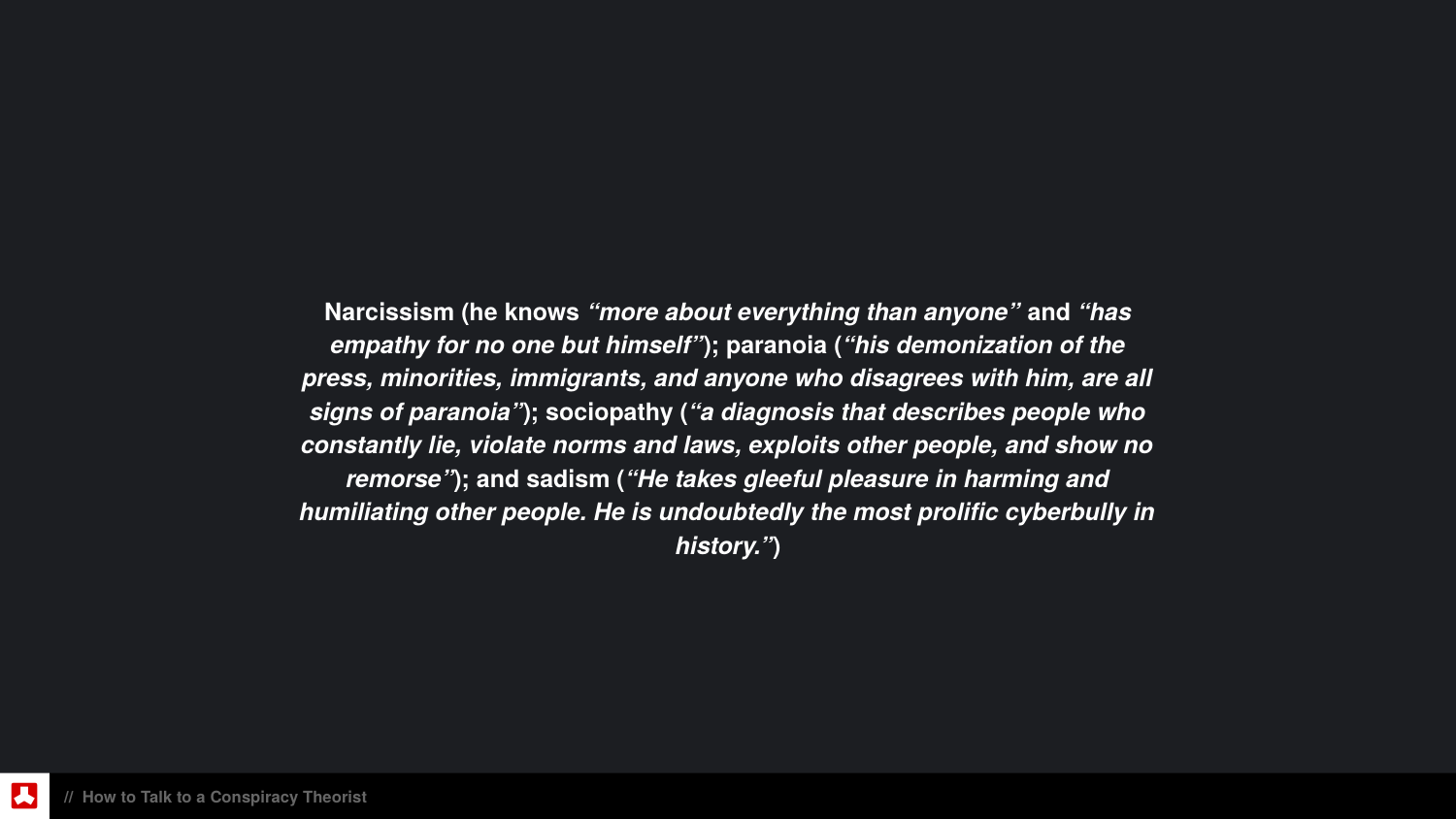

Narcissism (he knows “more about everything than anyone” and “has empathy for no one but himself”); paranoia (“his demonization of the press, minorities, immigrants, and anyone who disagrees with him, are all signs of paranoia”); sociopathy (“a diagnosis that describes people who constantly lie, violate norms and laws, exploits other people, and show no remorse”); and sadism (“He takes gleeful pleasure in harming and humiliating other people. He is undoubtedly the most prolific cyberbully in history.”)